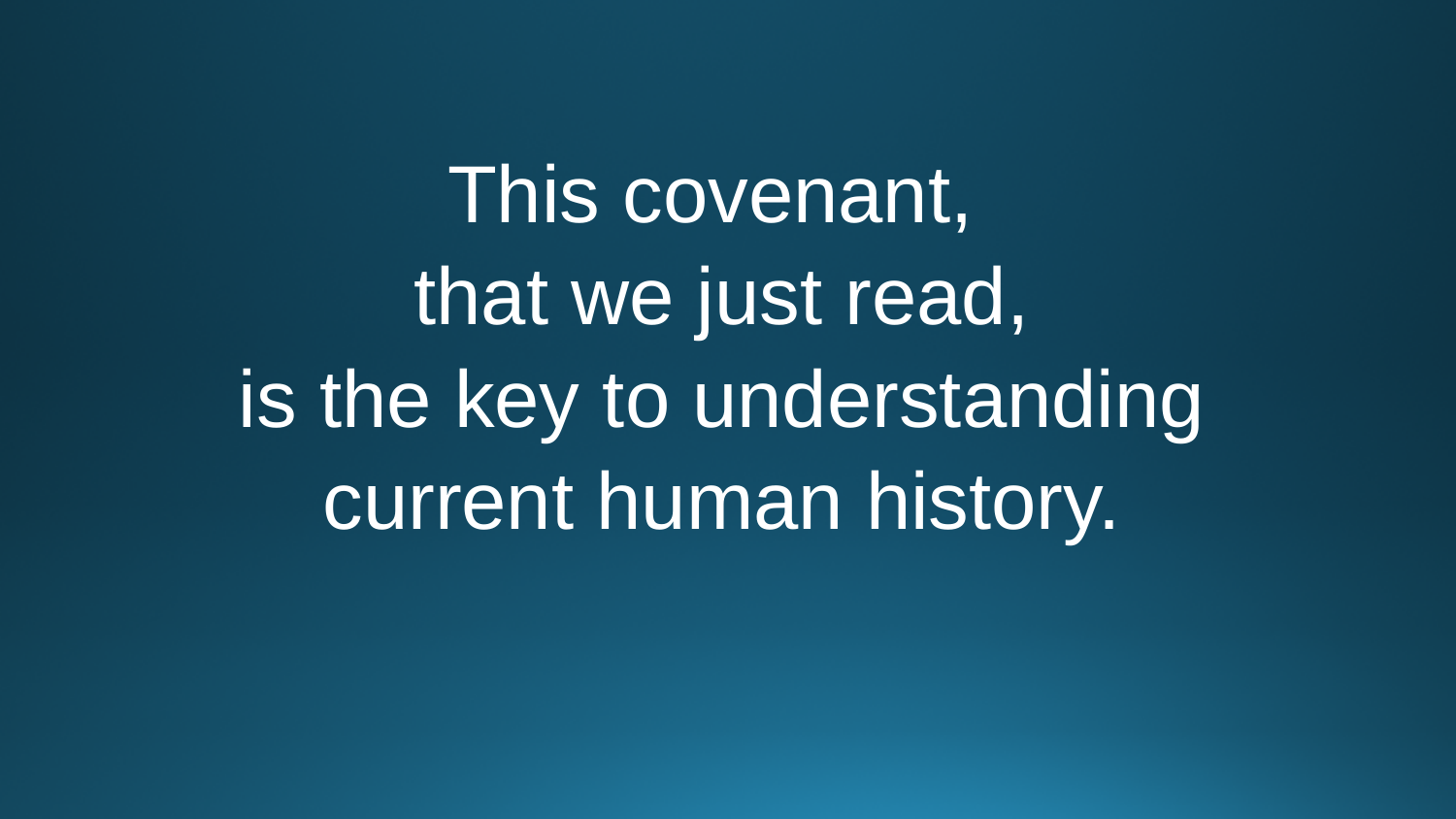

This covenant,
that we just read,
is the key to understanding
current human history.